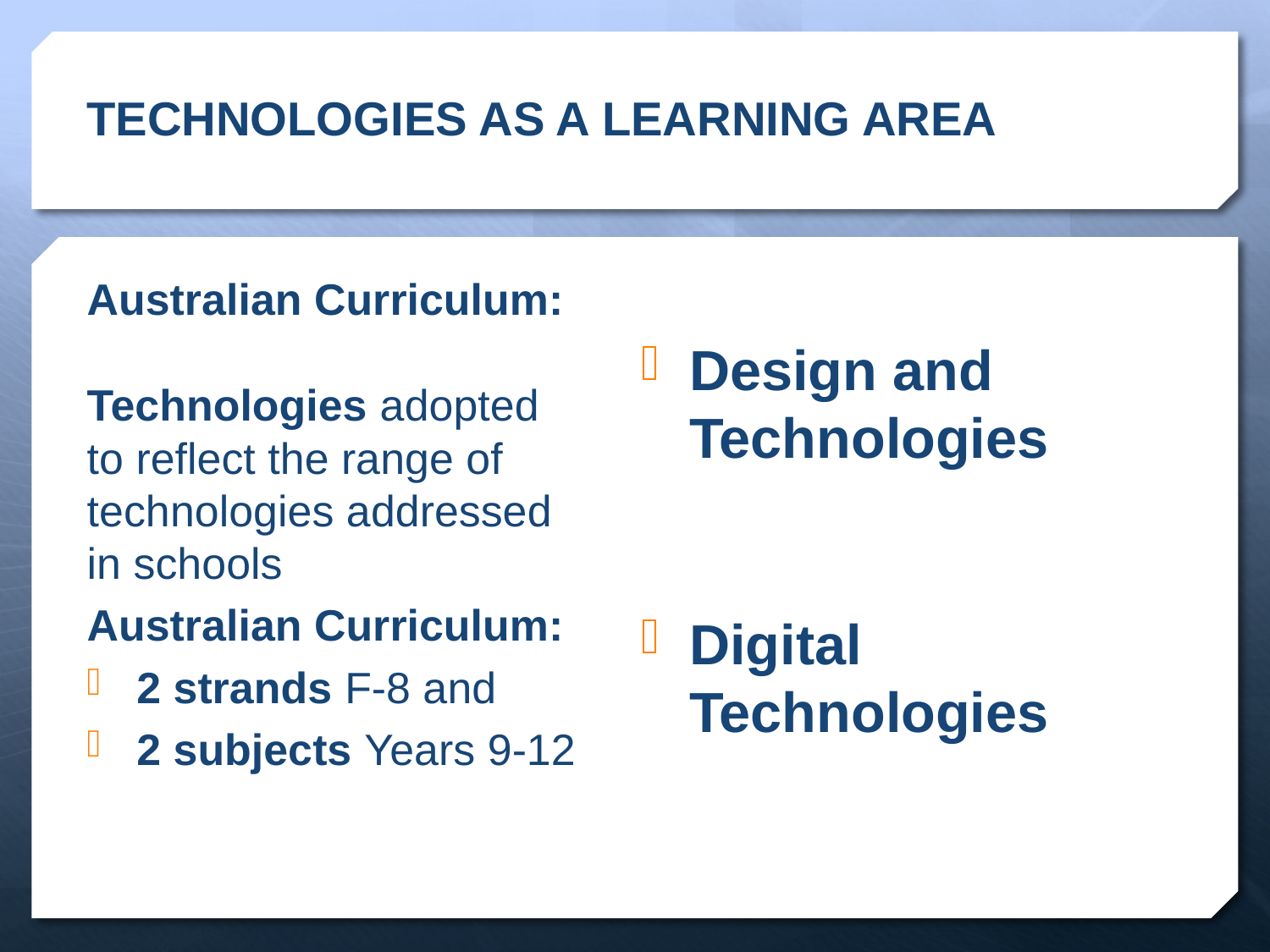

# TECHNOLOGIES AS A LEARNING AREA
Australian Curriculum:
Technologies adopted to reflect the range of technologies addressed in schools
Australian Curriculum:
2 strands F-8 and
2 subjects Years 9-12

Design and Technologies

Digital Technologies